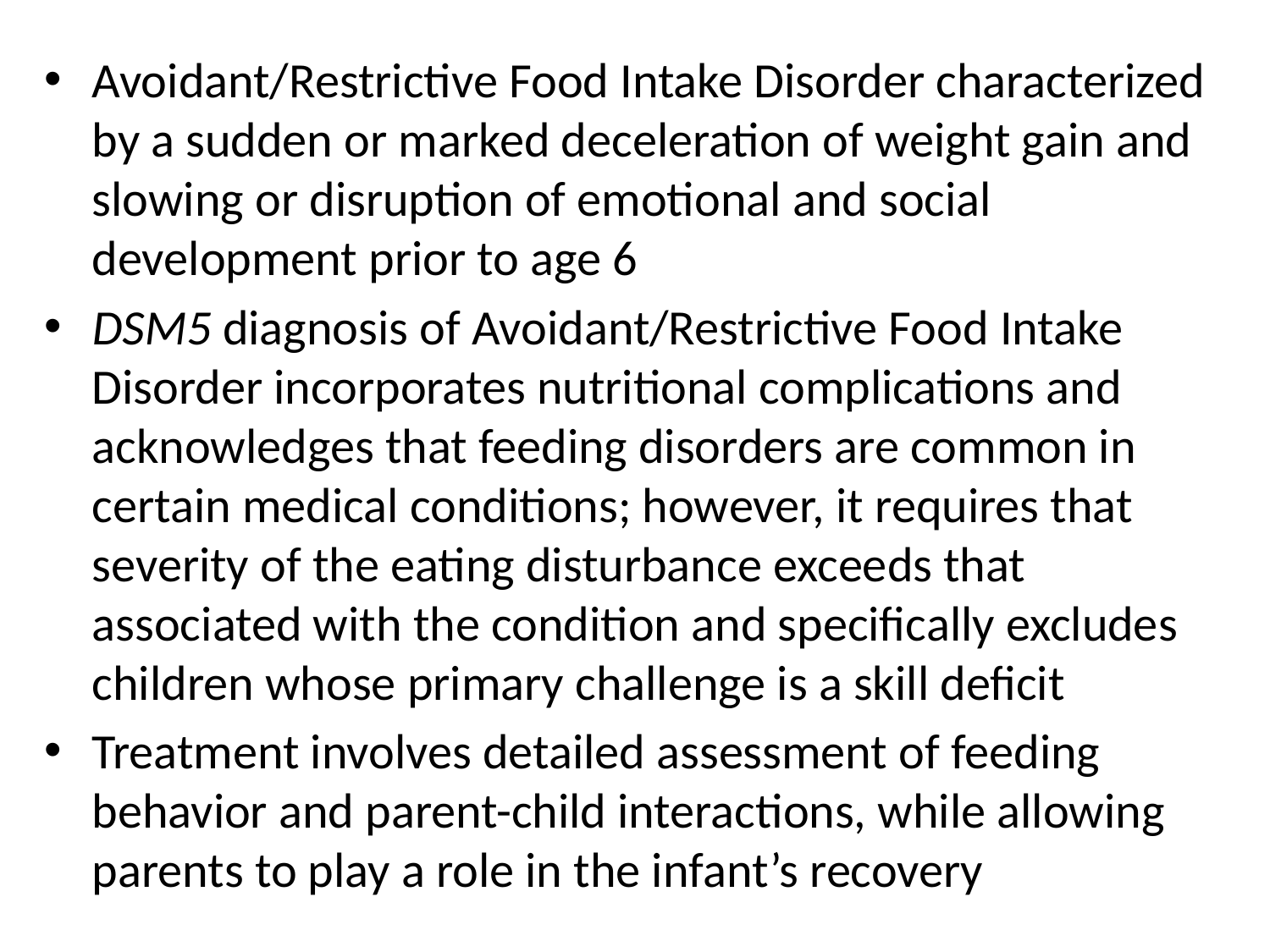

Avoidant/Restrictive Food Intake Disorder characterized by a sudden or marked deceleration of weight gain and slowing or disruption of emotional and social development prior to age 6
DSM5 diagnosis of Avoidant/Restrictive Food Intake Disorder incorporates nutritional complications and acknowledges that feeding disorders are common in certain medical conditions; however, it requires that severity of the eating disturbance exceeds that associated with the condition and specifically excludes children whose primary challenge is a skill deficit
Treatment involves detailed assessment of feeding behavior and parent-child interactions, while allowing parents to play a role in the infant’s recovery